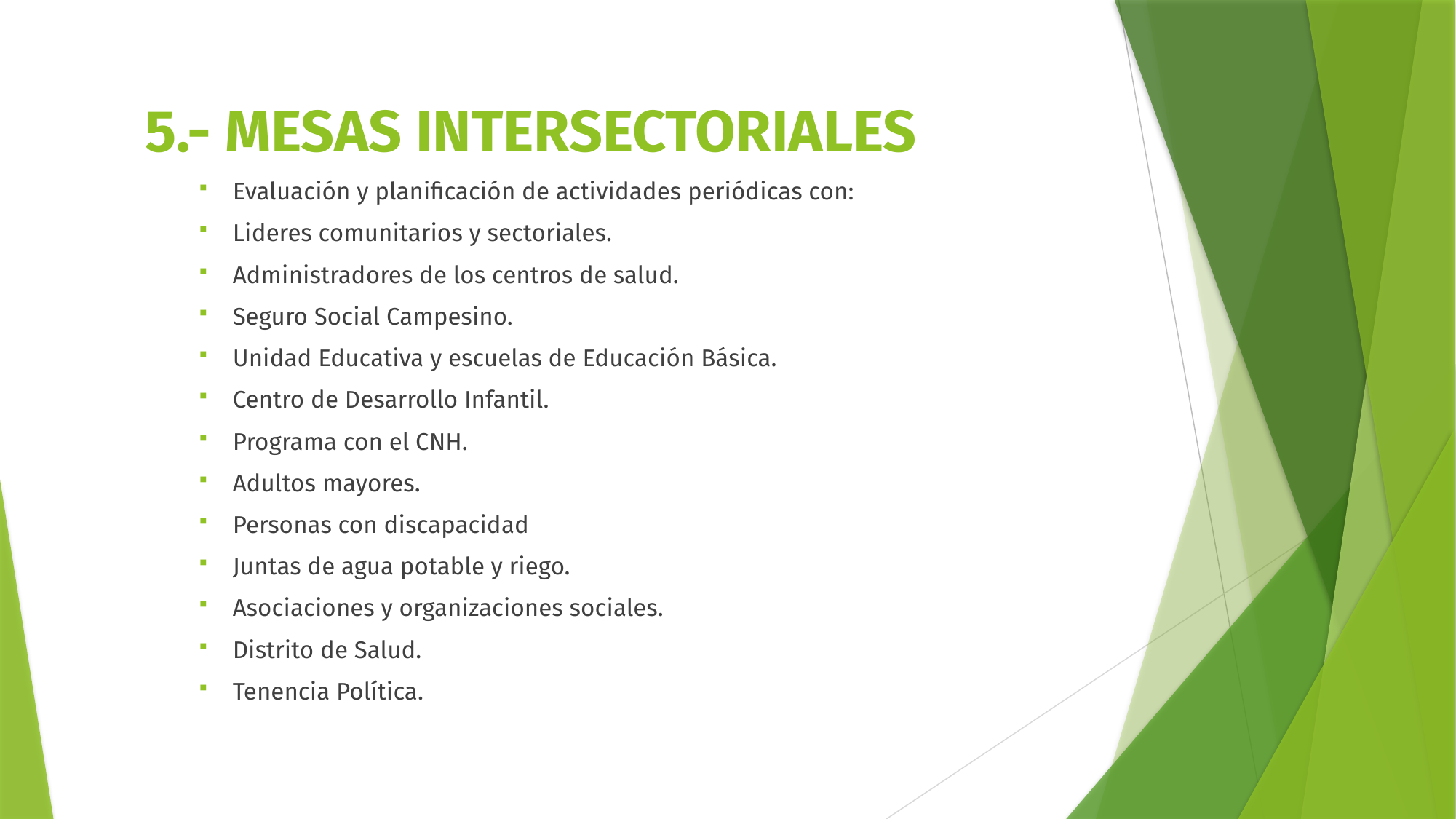

5.- MESAS INTERSECTORIALES
Evaluación y planificación de actividades periódicas con:
Lideres comunitarios y sectoriales.
Administradores de los centros de salud.
Seguro Social Campesino.
Unidad Educativa y escuelas de Educación Básica.
Centro de Desarrollo Infantil.
Programa con el CNH.
Adultos mayores.
Personas con discapacidad
Juntas de agua potable y riego.
Asociaciones y organizaciones sociales.
Distrito de Salud.
Tenencia Política.